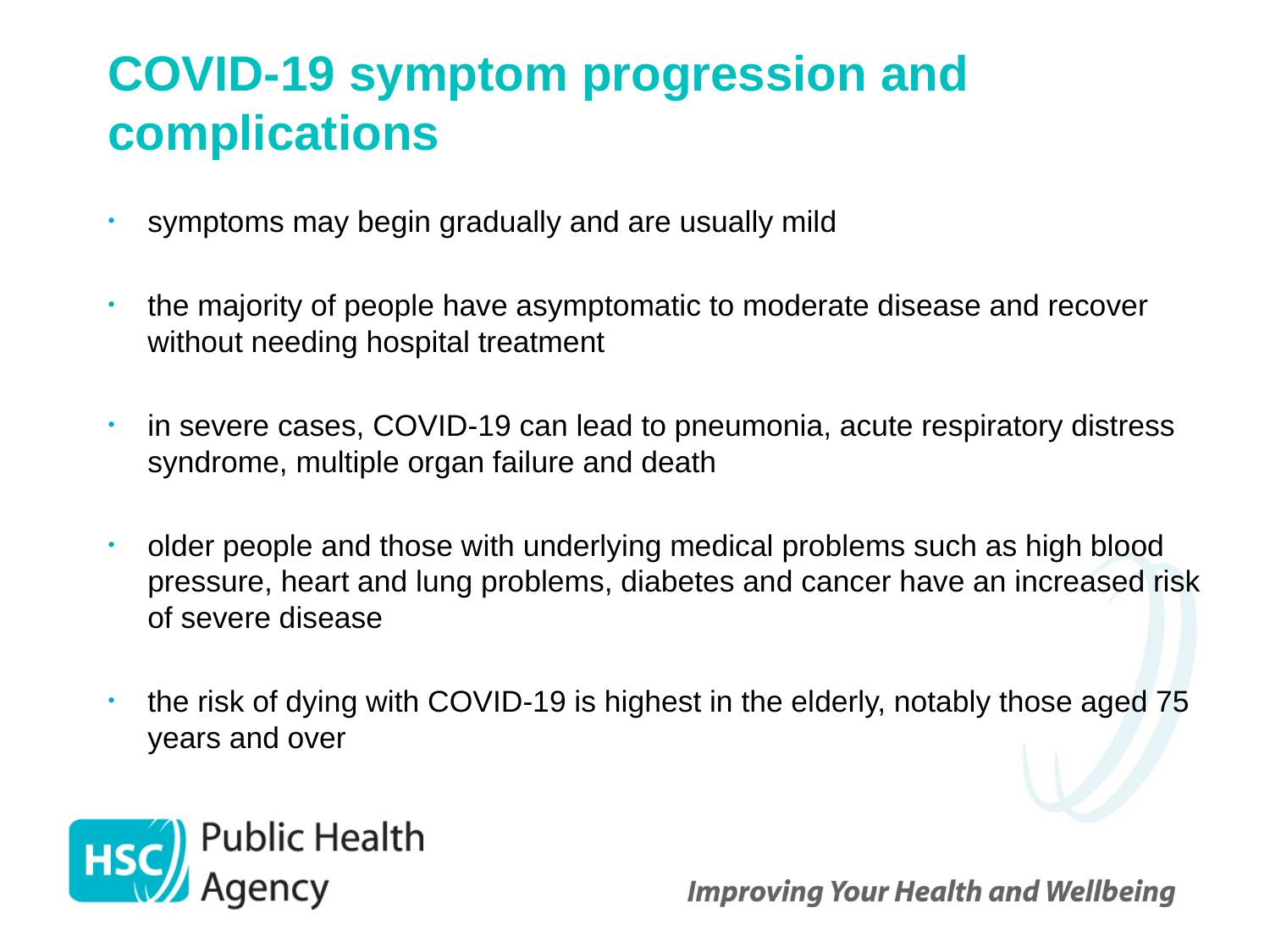

# COVID-19 symptom progression and complications
symptoms may begin gradually and are usually mild

the majority of people have asymptomatic to moderate disease and recover without needing hospital treatment

in severe cases, COVID-19 can lead to pneumonia, acute respiratory distress syndrome, multiple organ failure and death

older people and those with underlying medical problems such as high blood pressure, heart and lung problems, diabetes and cancer have an increased risk of severe disease

the risk of dying with COVID-19 is highest in the elderly, notably those aged 75 years and over